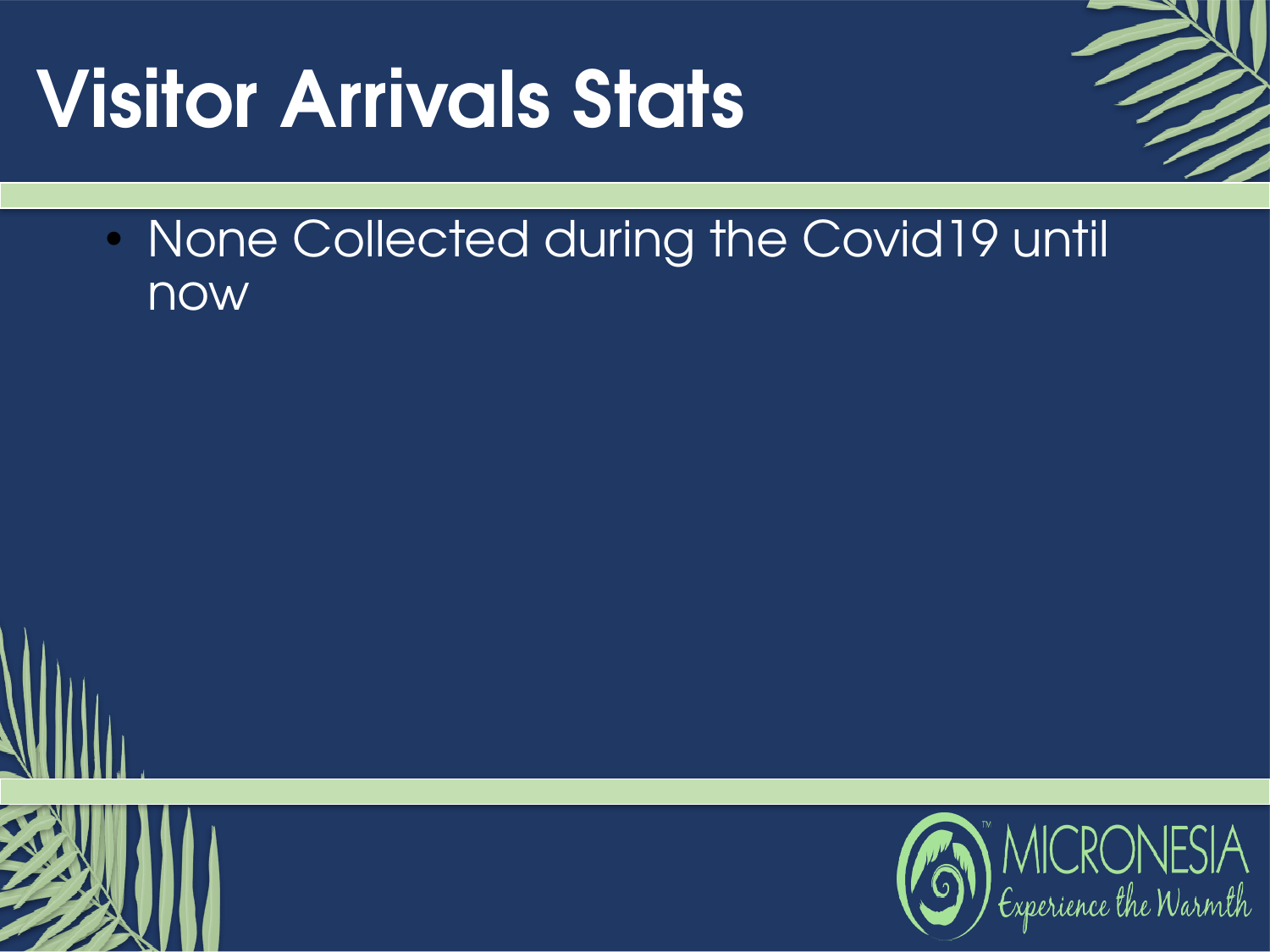

# Visitor Arrivals Stats
None Collected during the Covid19 until now